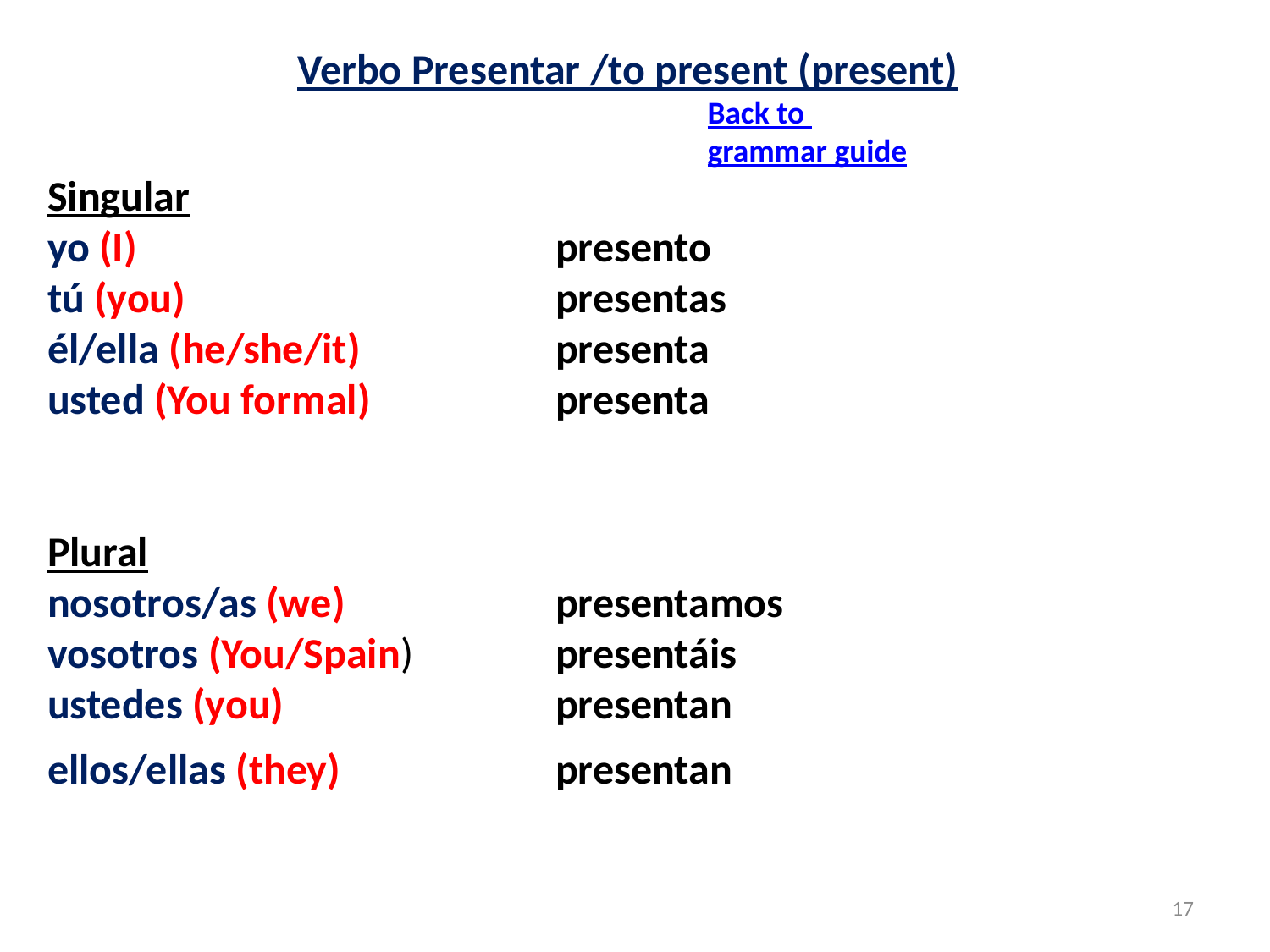

Verbo Presentar /to present (present)

Singular
yo (I)				presento
tú (you)			presentas
él/ella (he/she/it)		presenta
usted (You formal)		presenta

Plural
nosotros/as (we)		presentamos
vosotros (You/Spain)		presentáis
ustedes (you)			presentan
ellos/ellas (they) 		presentan
Back to grammar guide
17